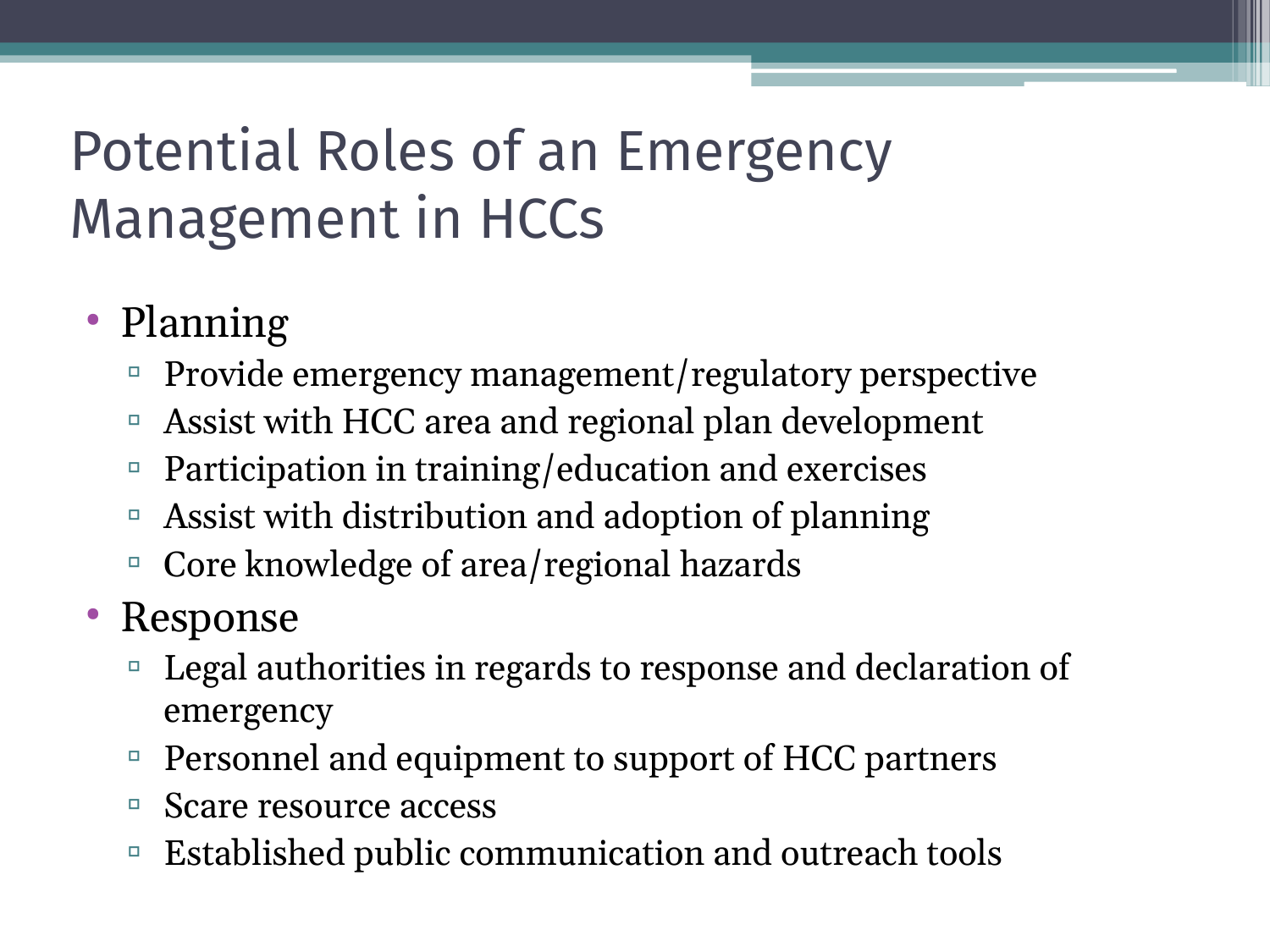

# Potential Roles of an Emergency Management in HCCs
Planning
Provide emergency management/regulatory perspective
Assist with HCC area and regional plan development
Participation in training/education and exercises
Assist with distribution and adoption of planning
Core knowledge of area/regional hazards
Response
Legal authorities in regards to response and declaration of emergency
Personnel and equipment to support of HCC partners
Scare resource access
Established public communication and outreach tools